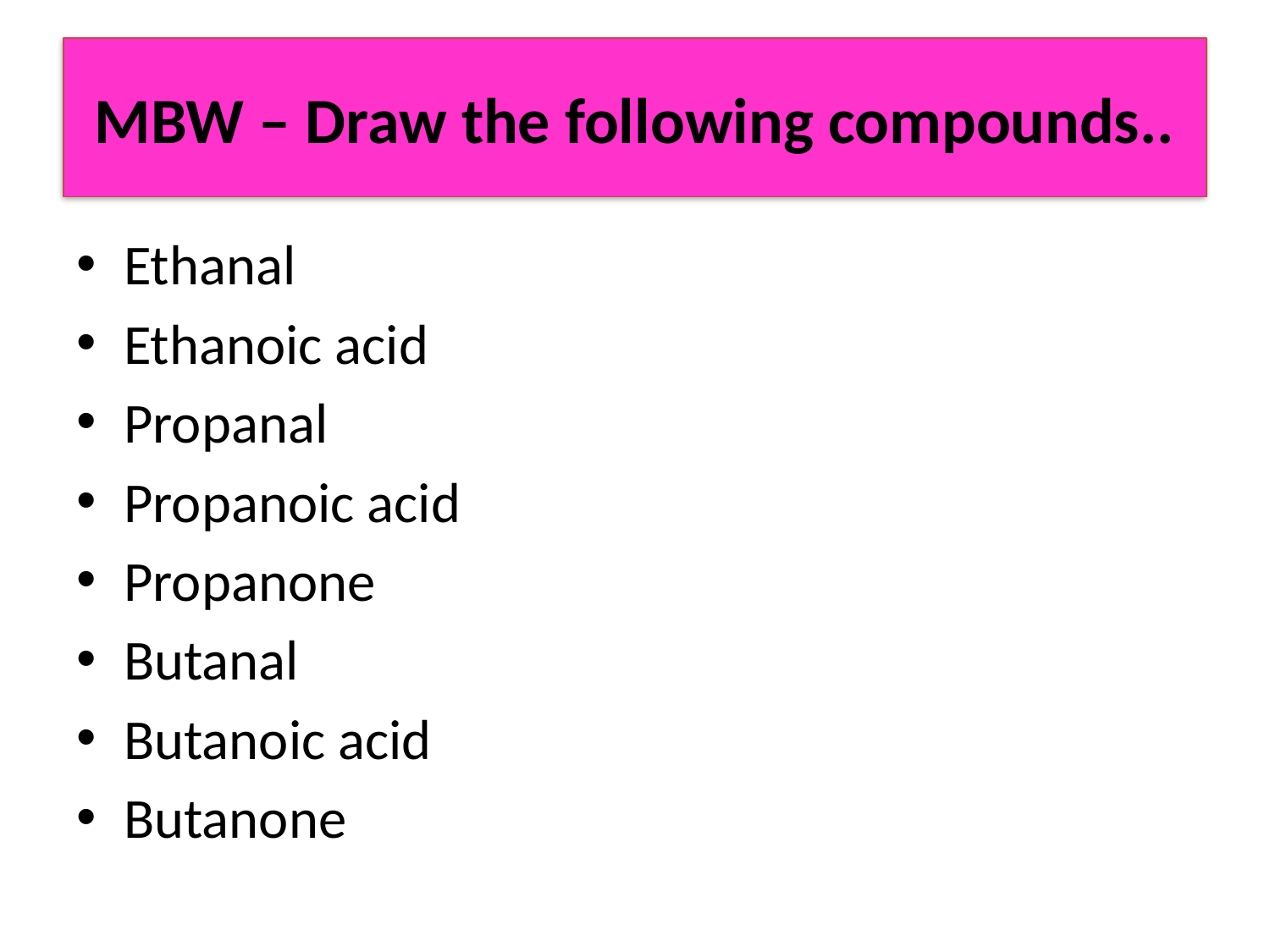

# MBW – Draw the following compounds..
Ethanal
Ethanoic acid
Propanal
Propanoic acid
Propanone
Butanal
Butanoic acid
Butanone